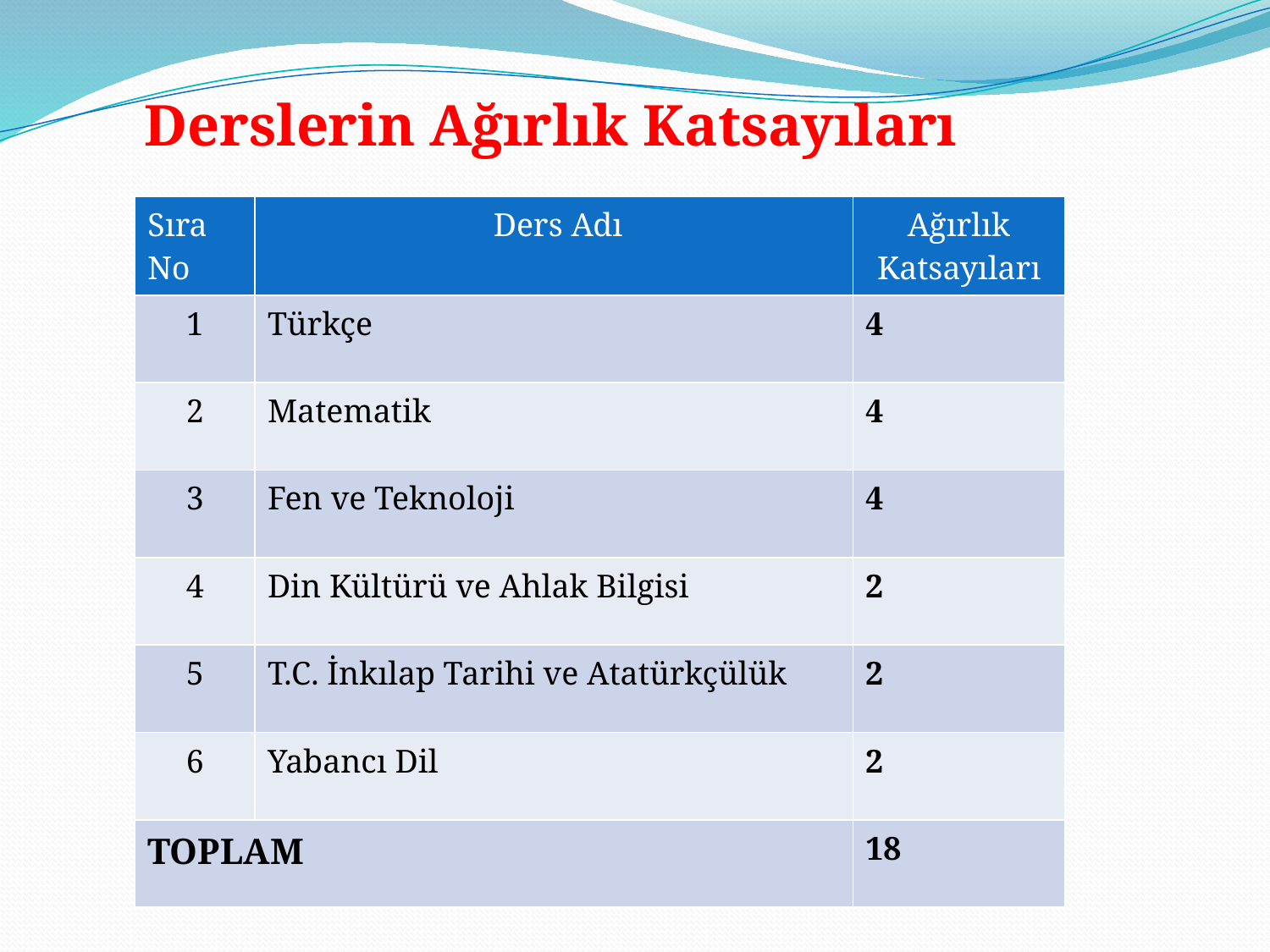

Derslerin Ağırlık Katsayıları
| Sıra No | Ders Adı | Ağırlık Katsayıları |
| --- | --- | --- |
| 1 | Türkçe | 4 |
| 2 | Matematik | 4 |
| 3 | Fen ve Teknoloji | 4 |
| 4 | Din Kültürü ve Ahlak Bilgisi | 2 |
| 5 | T.C. İnkılap Tarihi ve Atatürkçülük | 2 |
| 6 | Yabancı Dil | 2 |
| TOPLAM |  | 18 |